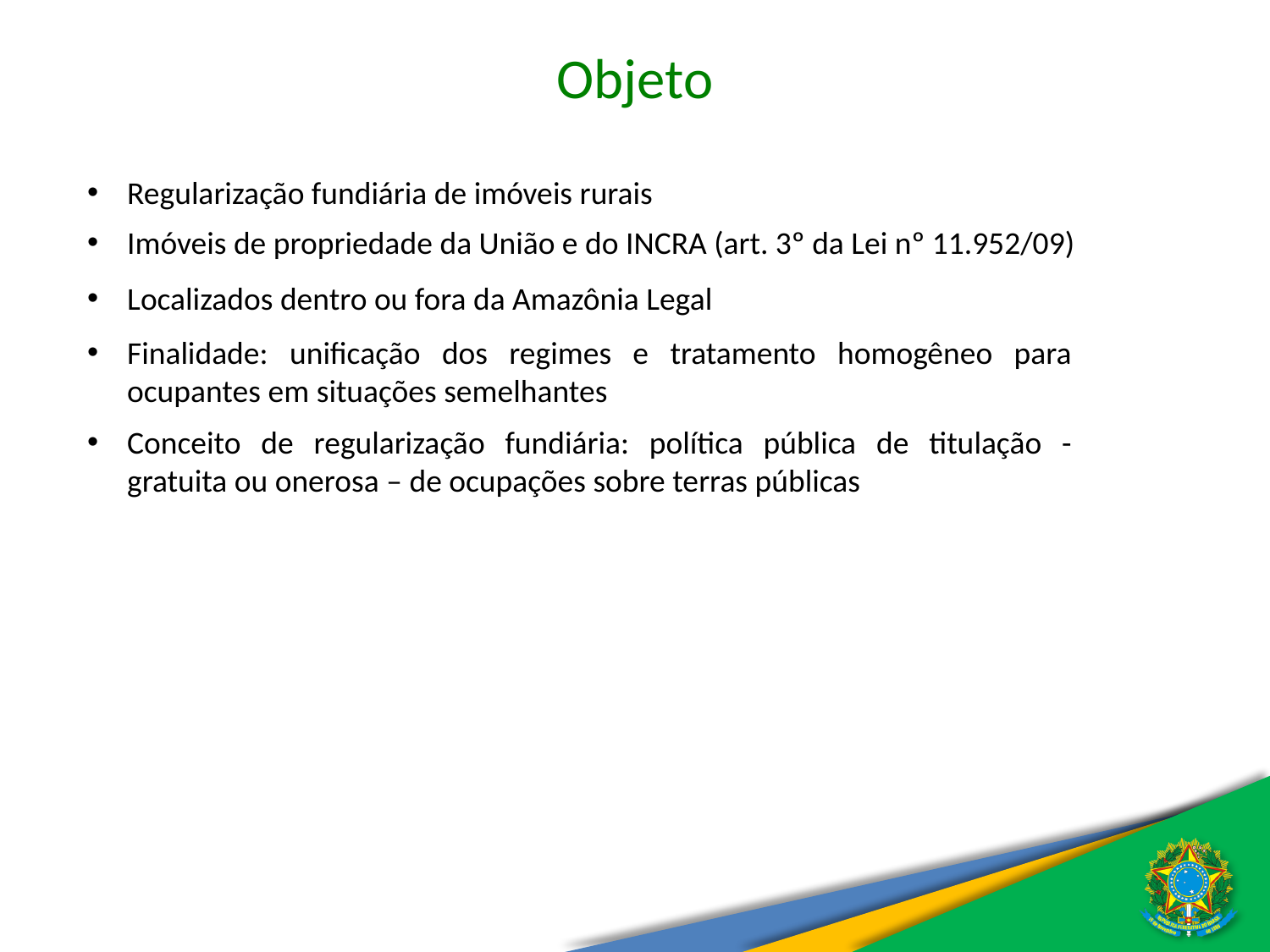

Objeto
Regularização fundiária de imóveis rurais

Imóveis de propriedade da União e do INCRA (art. 3º da Lei nº 11.952/09)
Localizados dentro ou fora da Amazônia Legal

Finalidade: unificação dos regimes e tratamento homogêneo para ocupantes em situações semelhantes
Conceito de regularização fundiária: política pública de titulação - gratuita ou onerosa – de ocupações sobre terras públicas